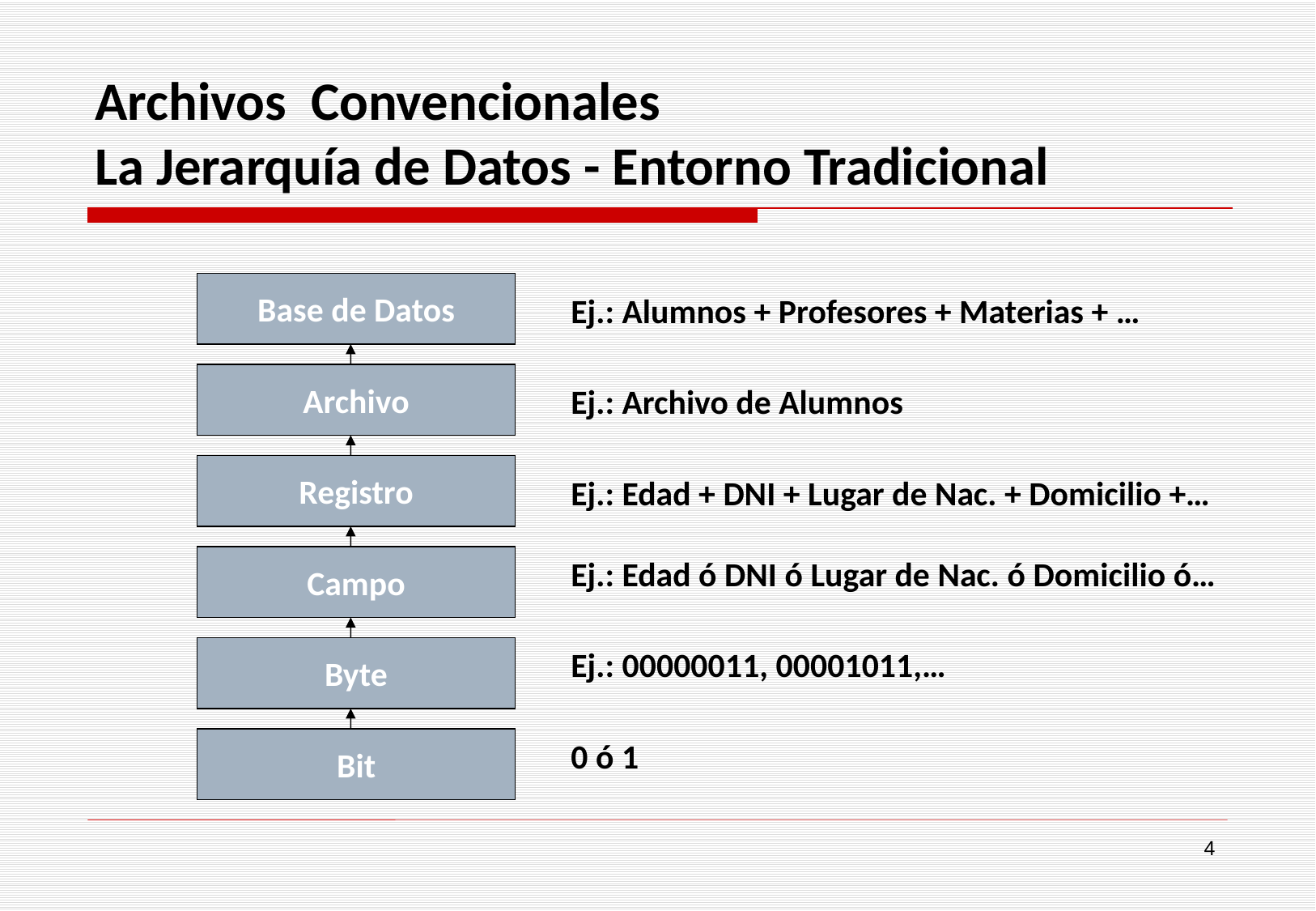

# Archivos  Convencionales La Jerarquía de Datos - Entorno Tradicional
Base de Datos
Ej.: Alumnos + Profesores + Materias + …

Archivo
Ej.: Archivo de Alumnos

Registro
Ej.: Edad + DNI + Lugar de Nac. + Domicilio +…

Campo
Ej.: Edad ó DNI ó Lugar de Nac. ó Domicilio ó…

Byte
Ej.: 00000011, 00001011,…

Bit
0 ó 1
4